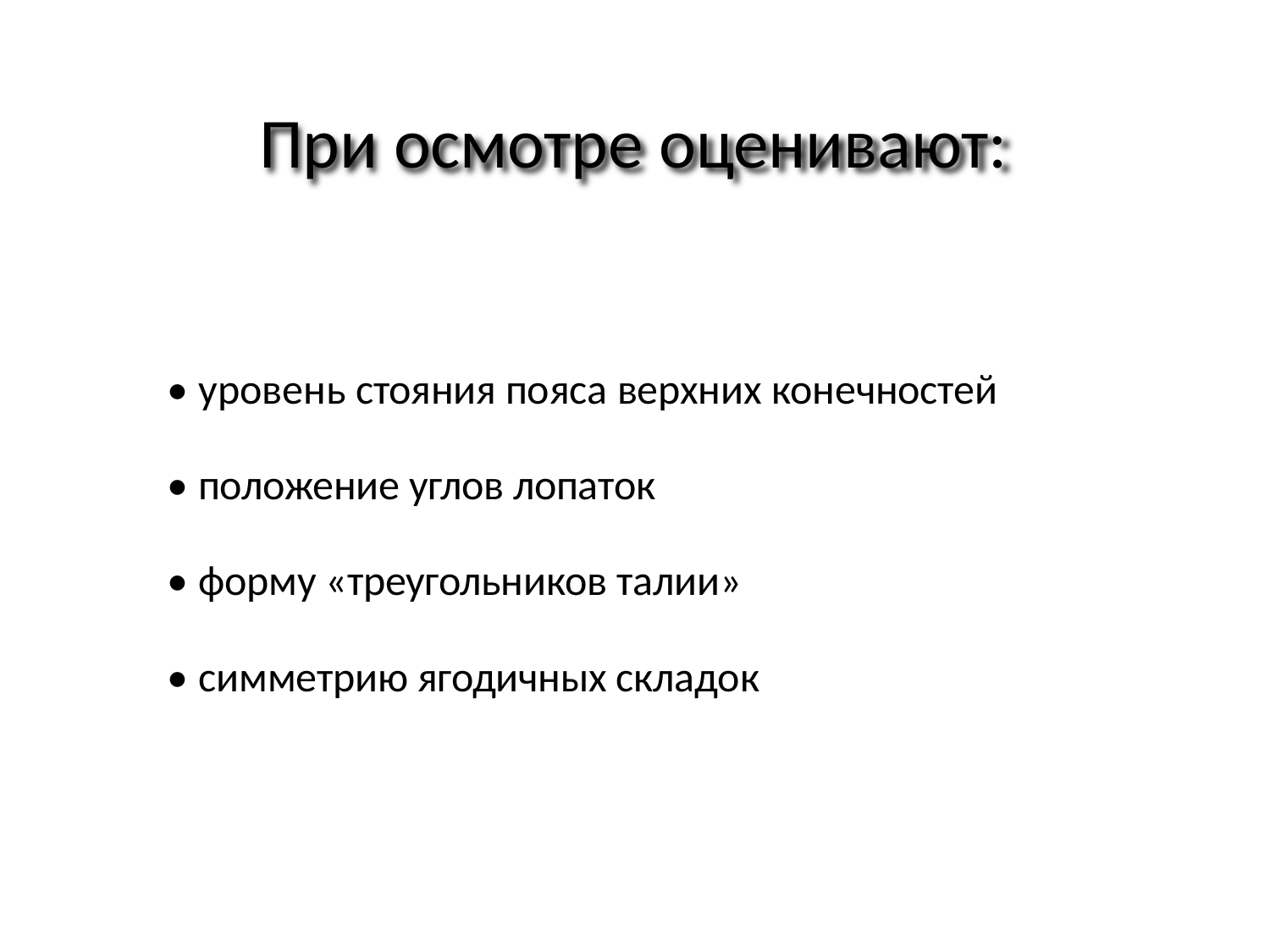

# При осмотре оценивают:
• уровень стояния пояса верхних конечностей
• положение углов лопаток

• форму «треугольников талии»

• симметрию ягодичных складок